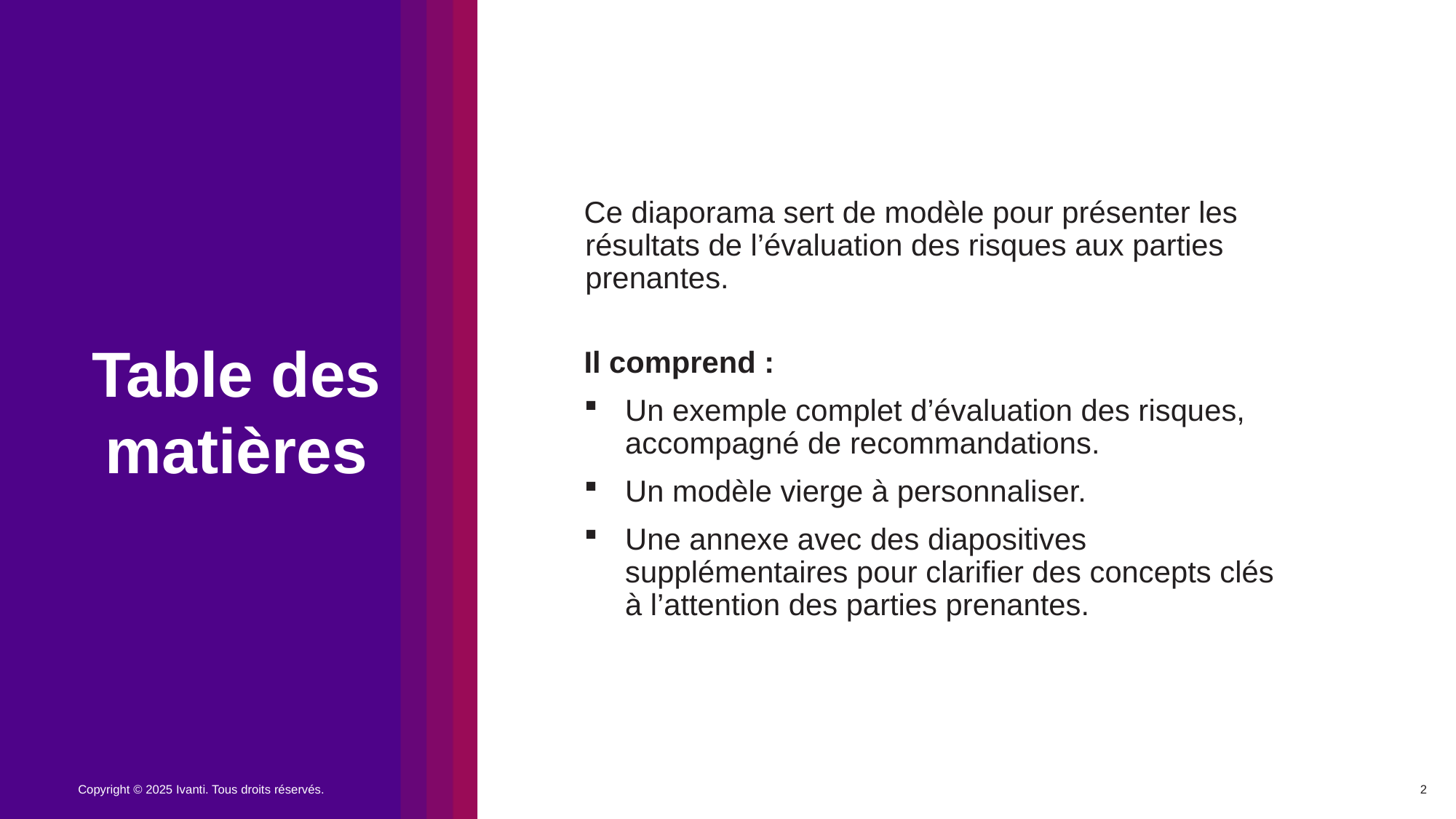

Ce diaporama sert de modèle pour présenter les résultats de l’évaluation des risques aux parties prenantes.
Il comprend :
Un exemple complet d’évaluation des risques, accompagné de recommandations.
Un modèle vierge à personnaliser.
Une annexe avec des diapositives supplémentaires pour clarifier des concepts clés à l’attention des parties prenantes.
Table des matières